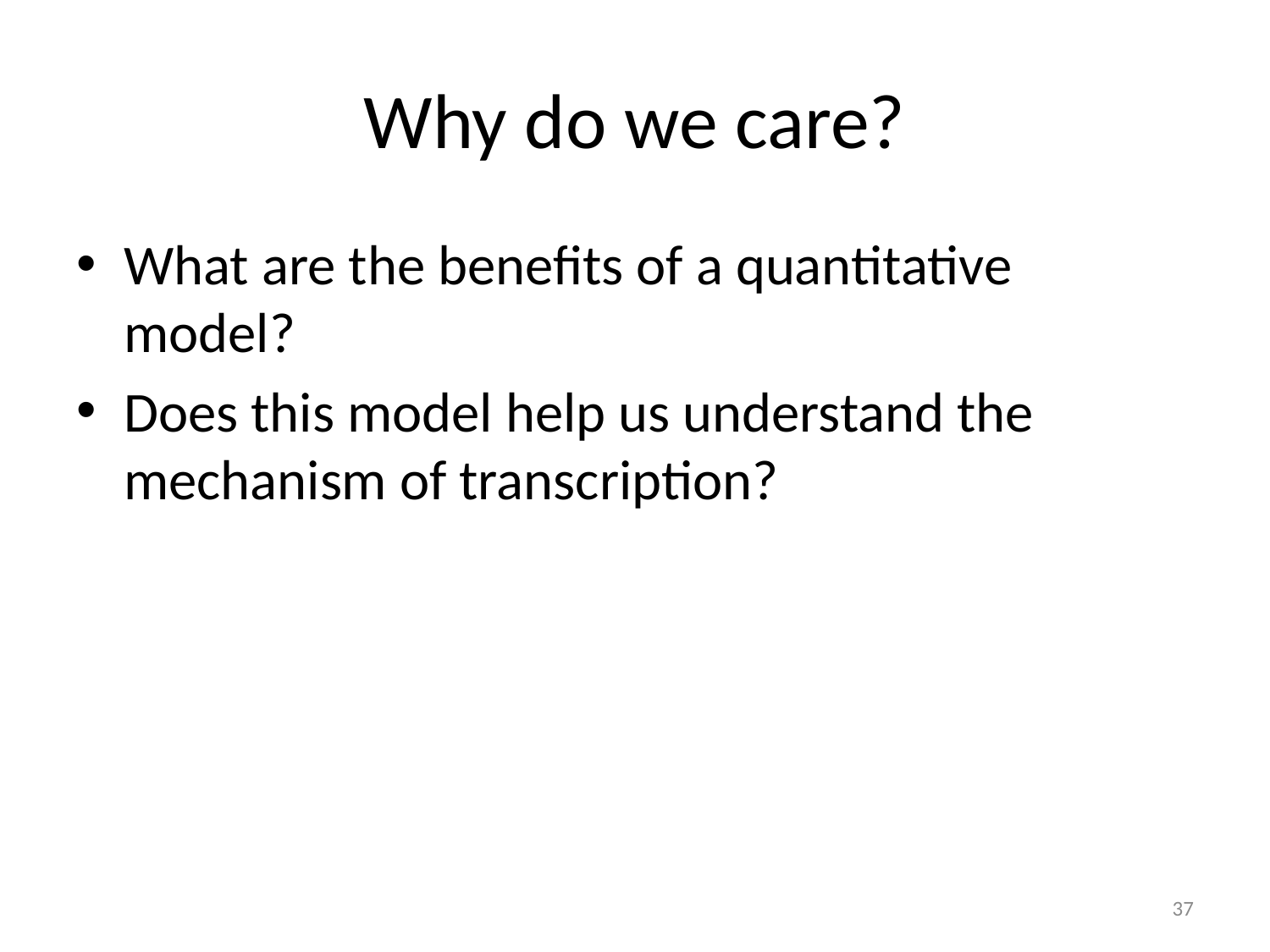

# Why do we care?
What are the benefits of a quantitative model?
Does this model help us understand the mechanism of transcription?

37